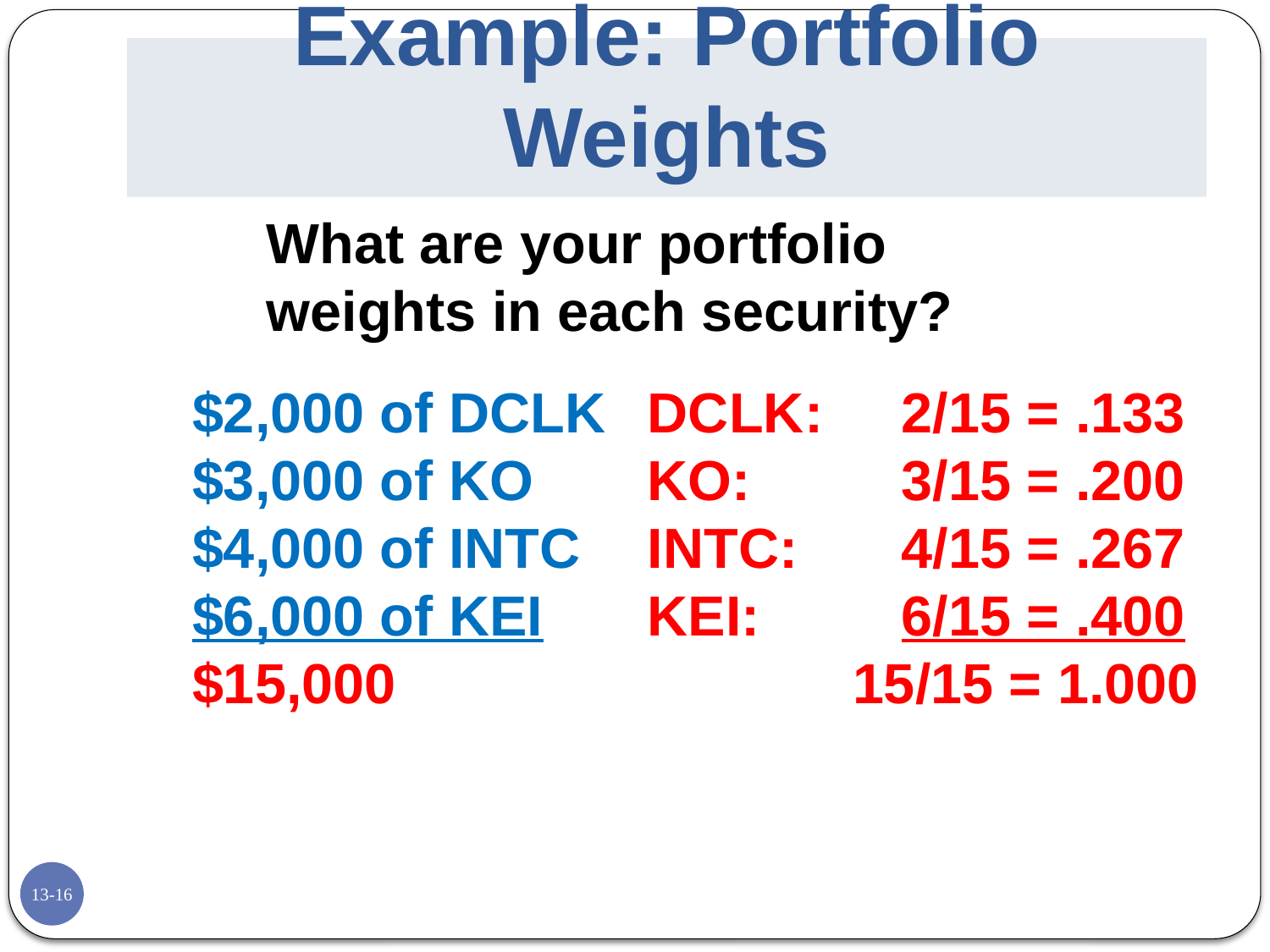

# Example: Portfolio Weights
What are your portfolio weights in each security?
$2,000 of DCLK
$3,000 of KO
$4,000 of INTC
$6,000 of KEI
$15,000

DCLK: 	2/15 = .133
KO:		3/15 = .200
INTC:	4/15 = .267
KEI:		6/15 = .400
	     15/15 = 1.000